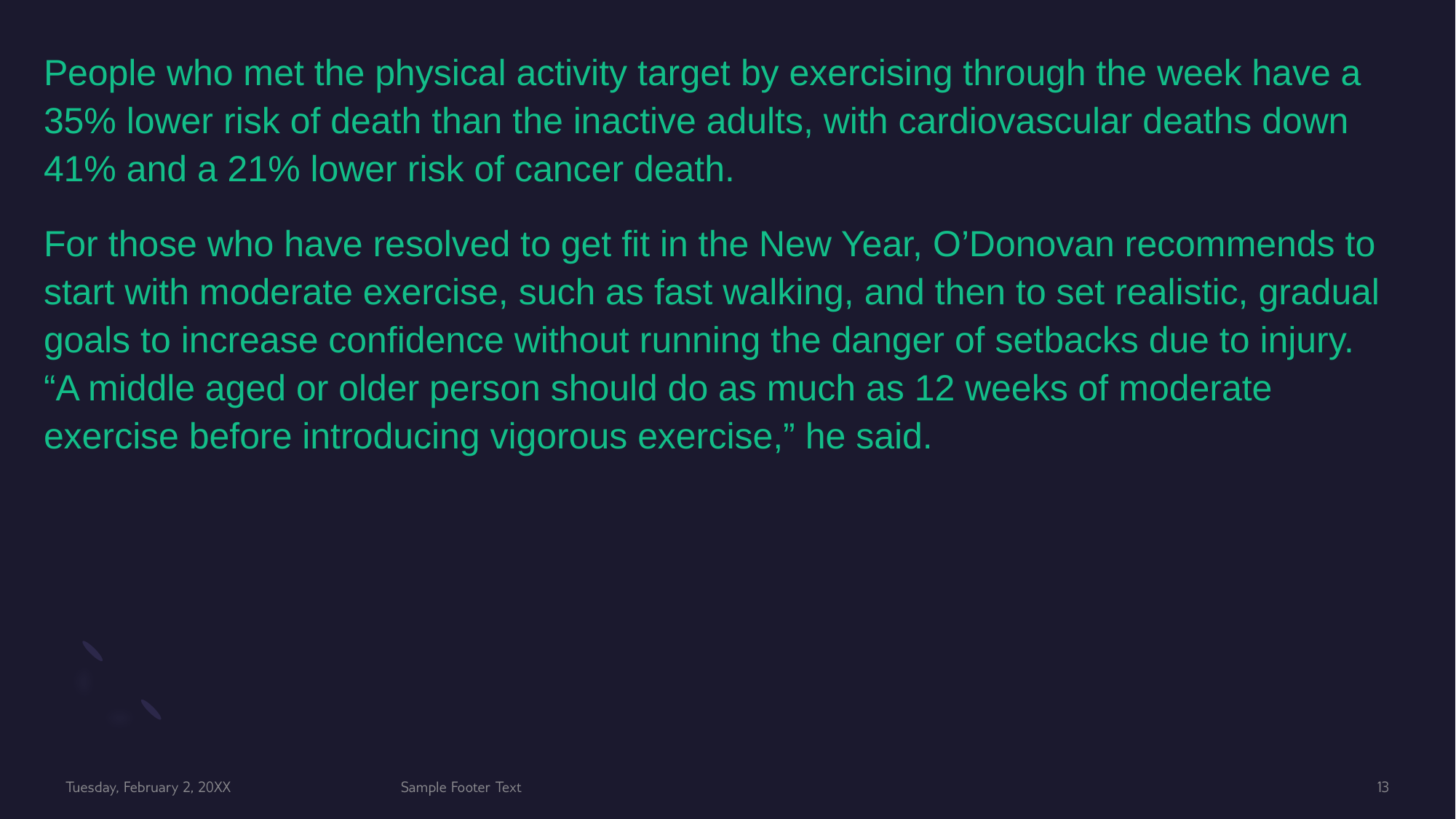

People who met the physical activity target by exercising through the week have a 35% lower risk of death than the inactive adults, with cardiovascular deaths down 41% and a 21% lower risk of cancer death.
For those who have resolved to get fit in the New Year, O’Donovan recommends to start with moderate exercise, such as fast walking, and then to set realistic, gradual goals to increase confidence without running the danger of setbacks due to injury. “A middle aged or older person should do as much as 12 weeks of moderate exercise before introducing vigorous exercise,” he said.

Tuesday, February 2, 20XX
Sample Footer Text
13